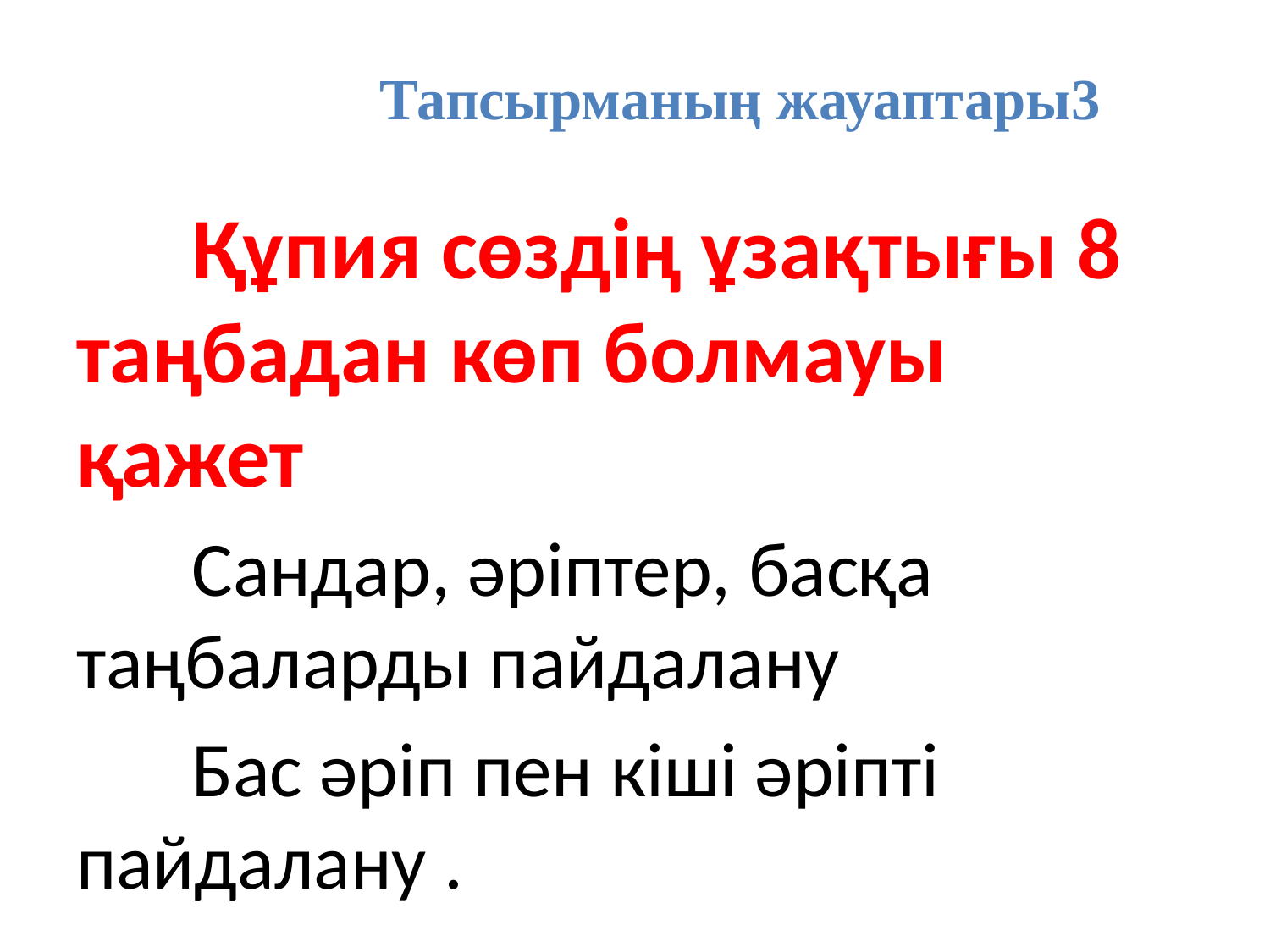

# Тапсырманың жауаптары3
	Құпия сөздің ұзақтығы 8 таңбадан көп болмауы қажет
	Сандар, әріптер, басқа таңбаларды пайдалану
	Бас әріп пен кіші әріпті пайдалану .